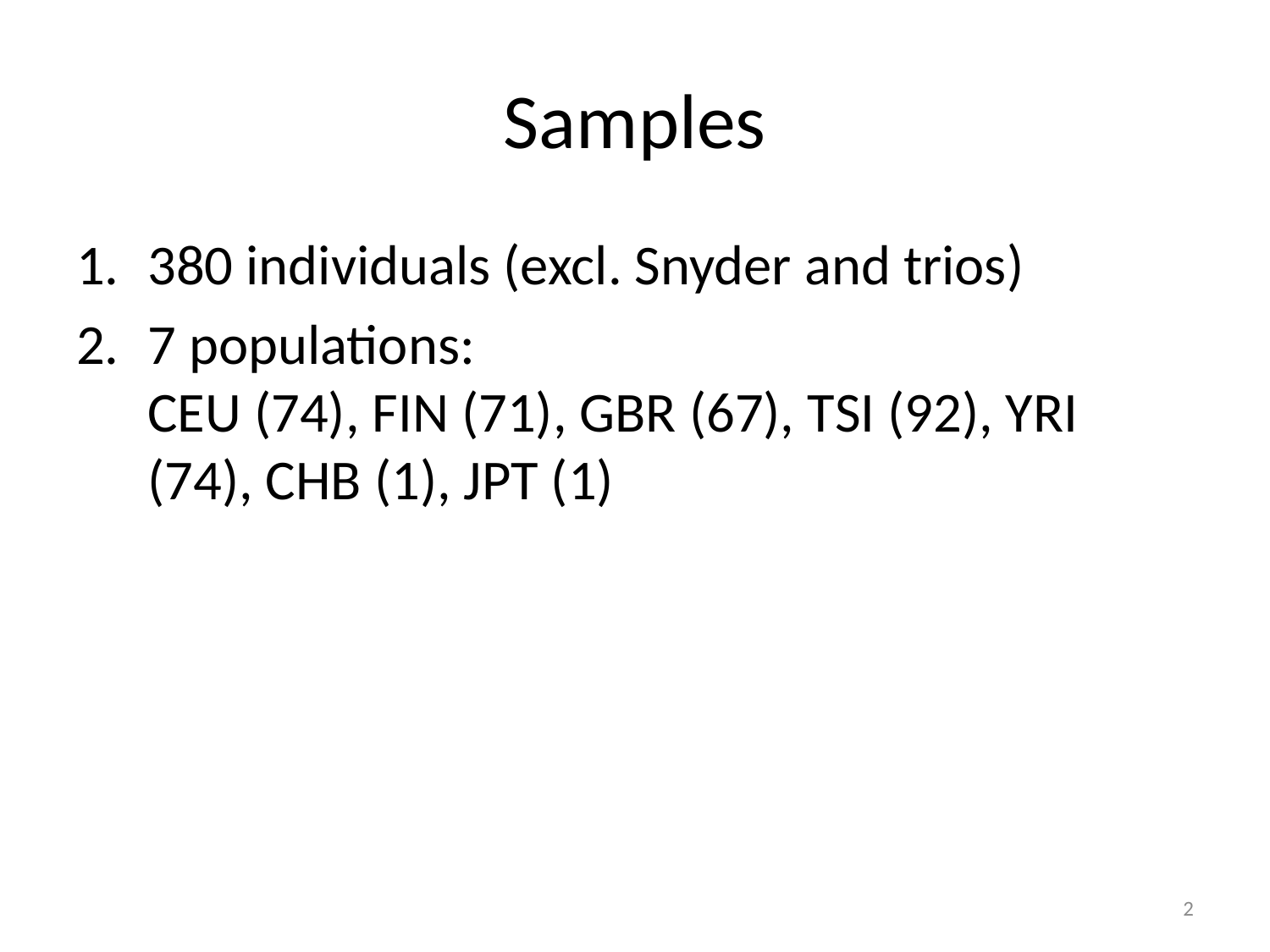

# Samples
380 individuals (excl. Snyder and trios)
7 populations:
CEU (74), FIN (71), GBR (67), TSI (92), YRI (74), CHB (1), JPT (1)

2